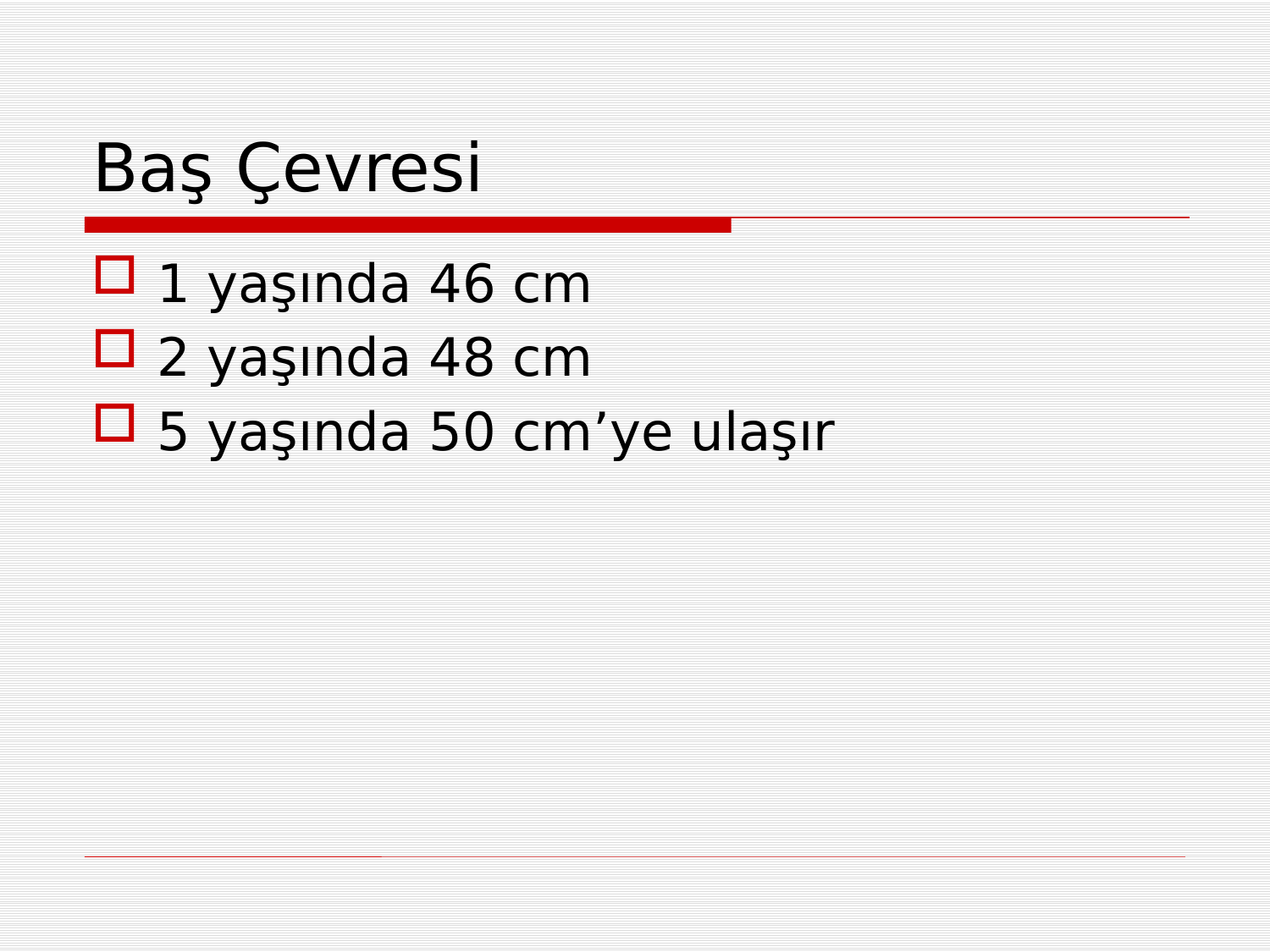

# Baş Çevresi
1 yaşında 46 cm
2 yaşında 48 cm
5 yaşında 50 cm’ye ulaşır